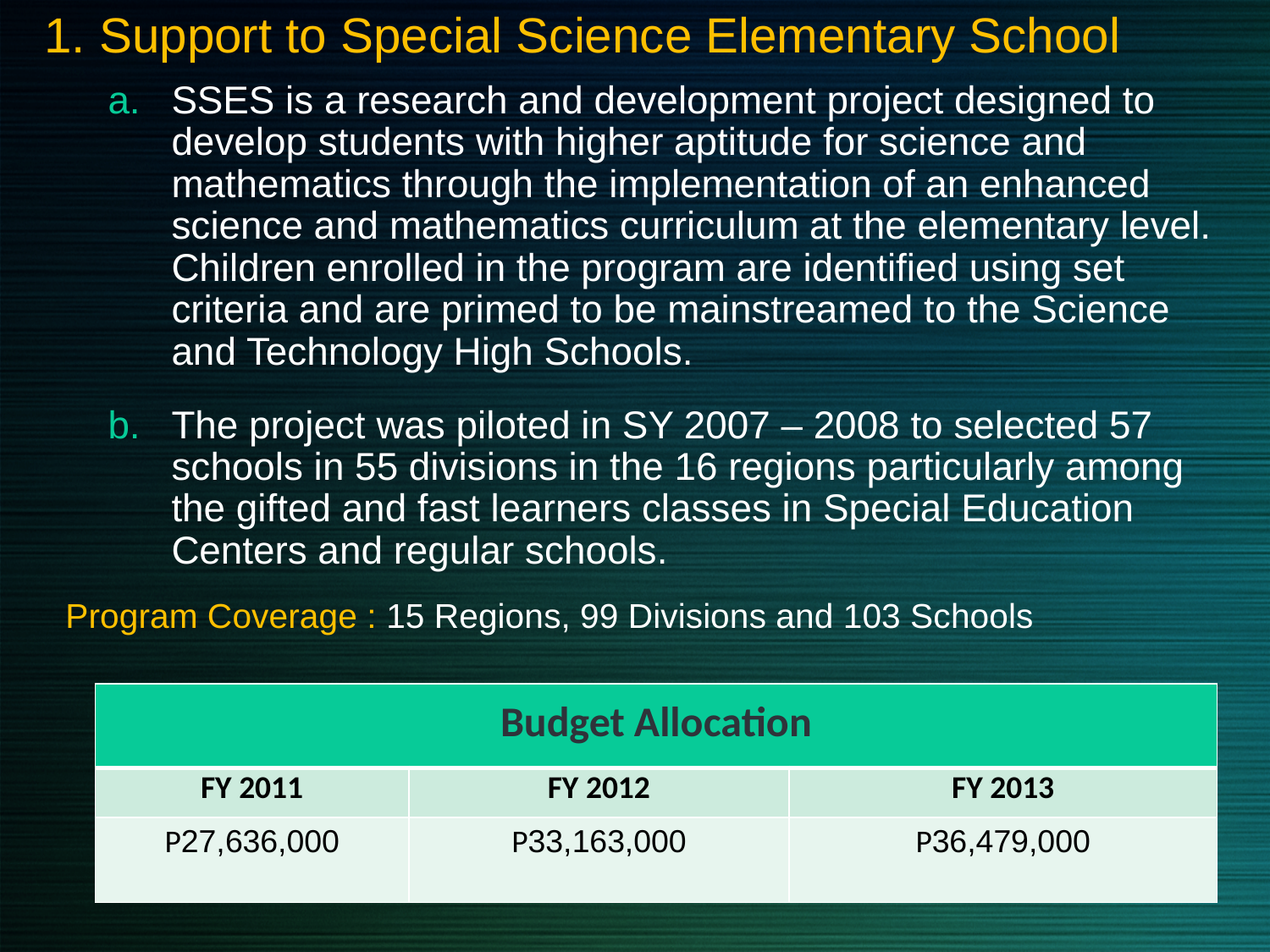

1. Support to Special Science Elementary School
SSES is a research and development project designed to develop students with higher aptitude for science and mathematics through the implementation of an enhanced science and mathematics curriculum at the elementary level. Children enrolled in the program are identified using set criteria and are primed to be mainstreamed to the Science and Technology High Schools.
The project was piloted in SY 2007 – 2008 to selected 57 schools in 55 divisions in the 16 regions particularly among the gifted and fast learners classes in Special Education Centers and regular schools.
Program Coverage : 15 Regions, 99 Divisions and 103 Schools

| Budget Allocation |  |  |
| --- | --- | --- |
| FY 2011 | FY 2012 | FY 2013 |
| P27,636,000 | P33,163,000 | P36,479,000 |